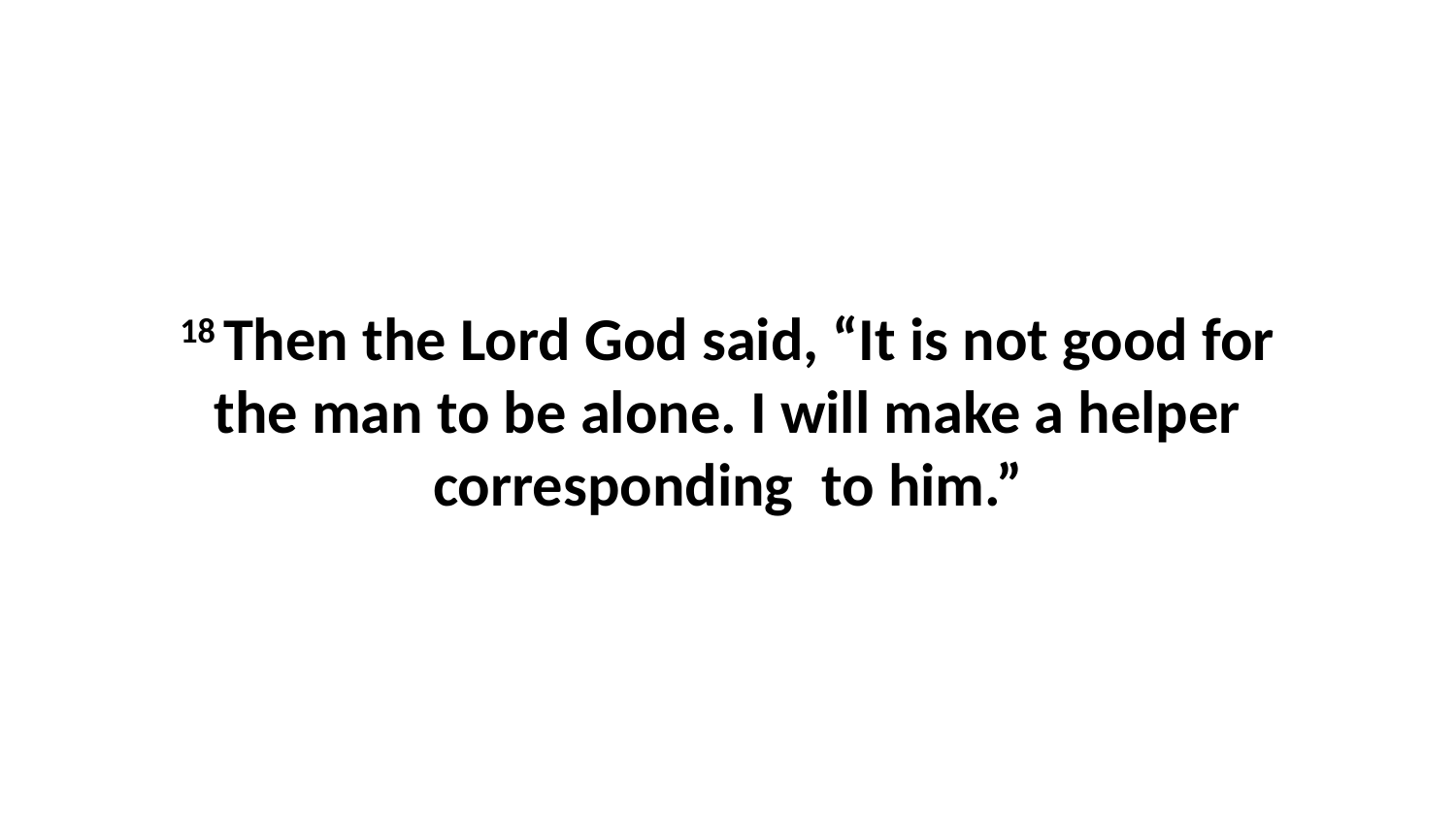

18 Then the Lord God said, “It is not good for the man to be alone. I will make a helper corresponding  to him.”